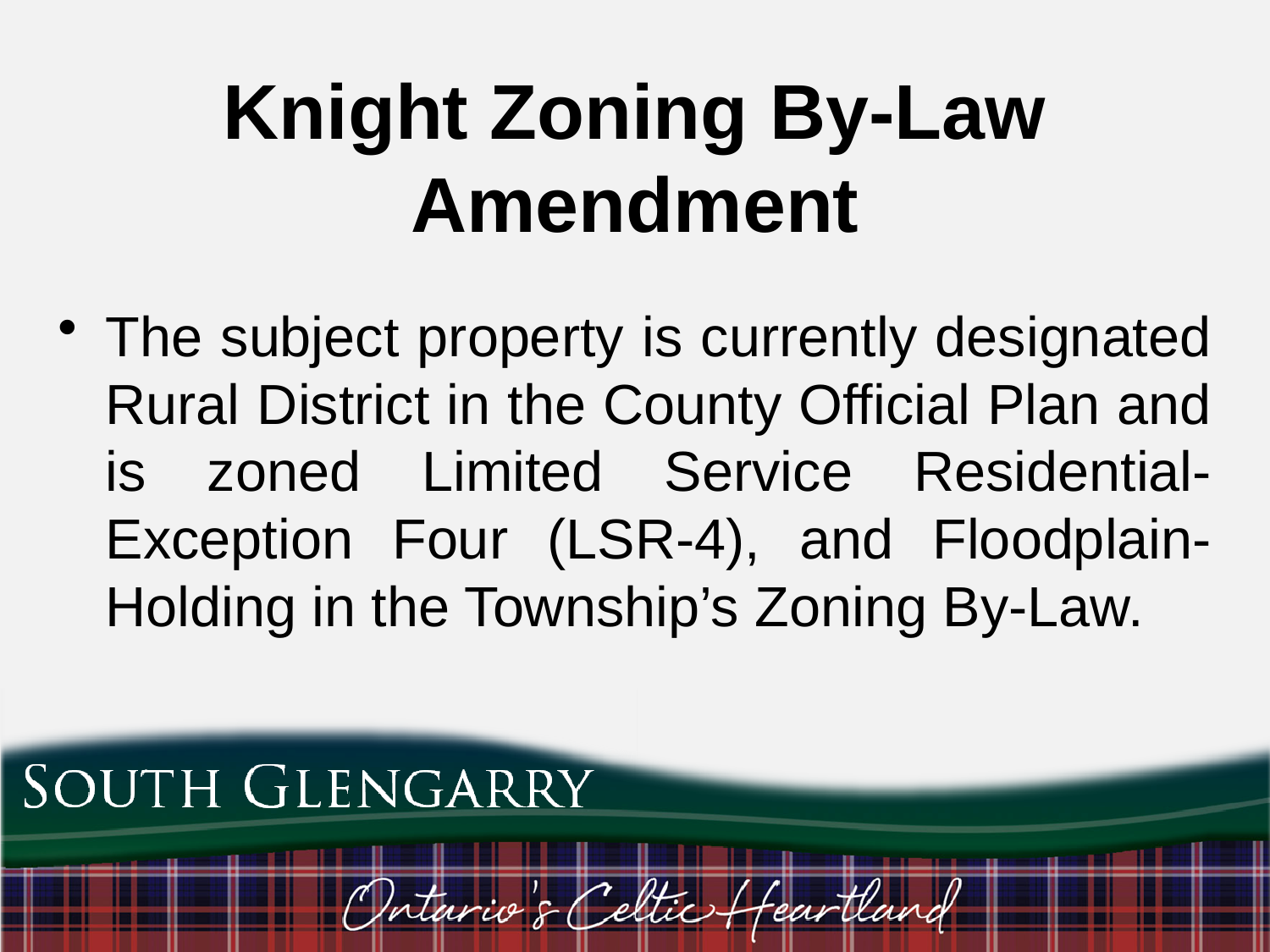

# Knight Zoning By-Law Amendment

The subject property is currently designated Rural District in the County Official Plan and is zoned Limited Service Residential- Exception Four (LSR-4), and Floodplain-Holding in the Township’s Zoning By-Law.